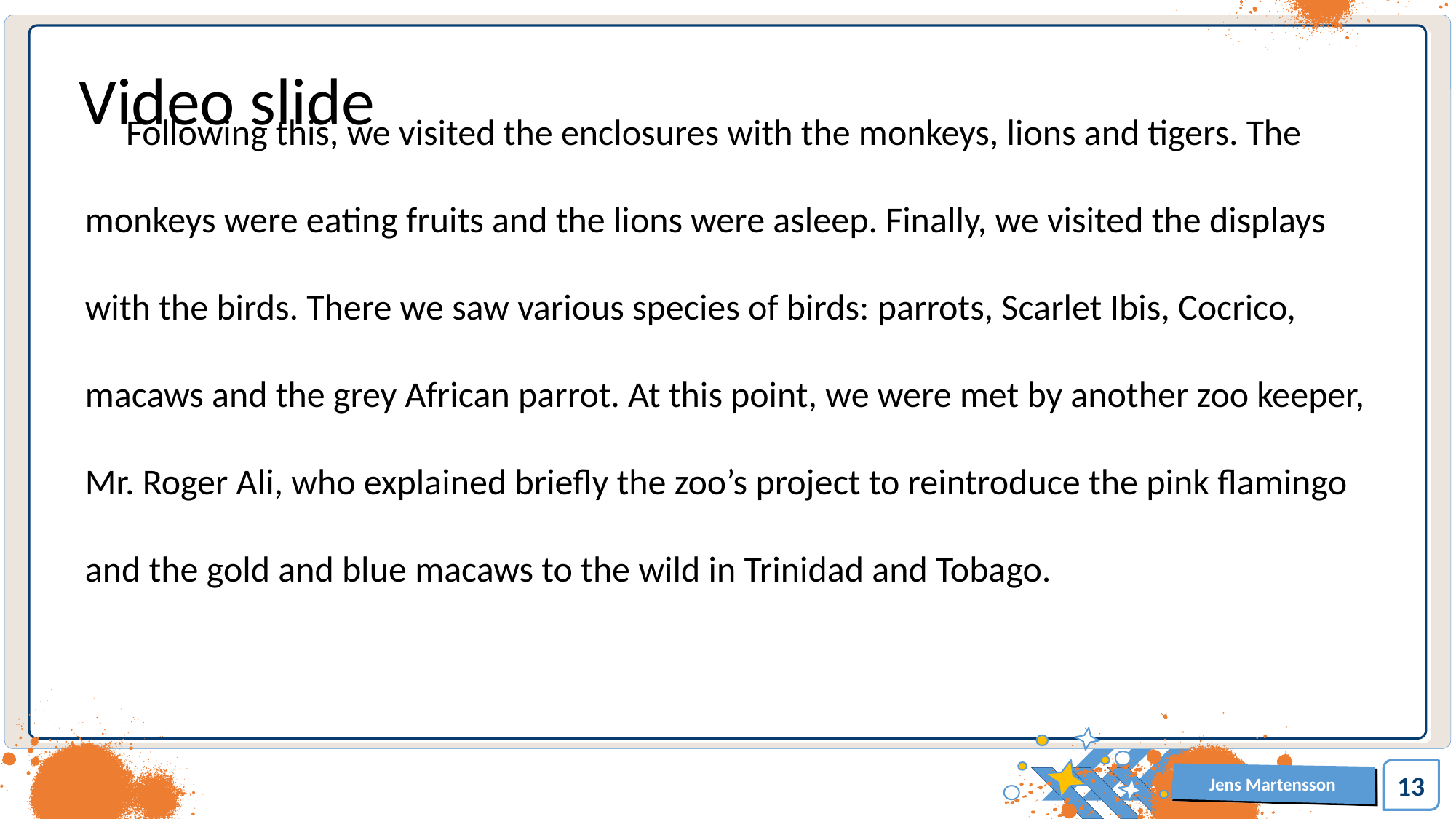

# Video slide
     Following this, we visited the enclosures with the monkeys, lions and tigers. The monkeys were eating fruits and the lions were asleep. Finally, we visited the displays with the birds. There we saw various species of birds: parrots, Scarlet Ibis, Cocrico, macaws and the grey African parrot. At this point, we were met by another zoo keeper, Mr. Roger Ali, who explained briefly the zoo’s project to reintroduce the pink flamingo and the gold and blue macaws to the wild in Trinidad and Tobago.

13